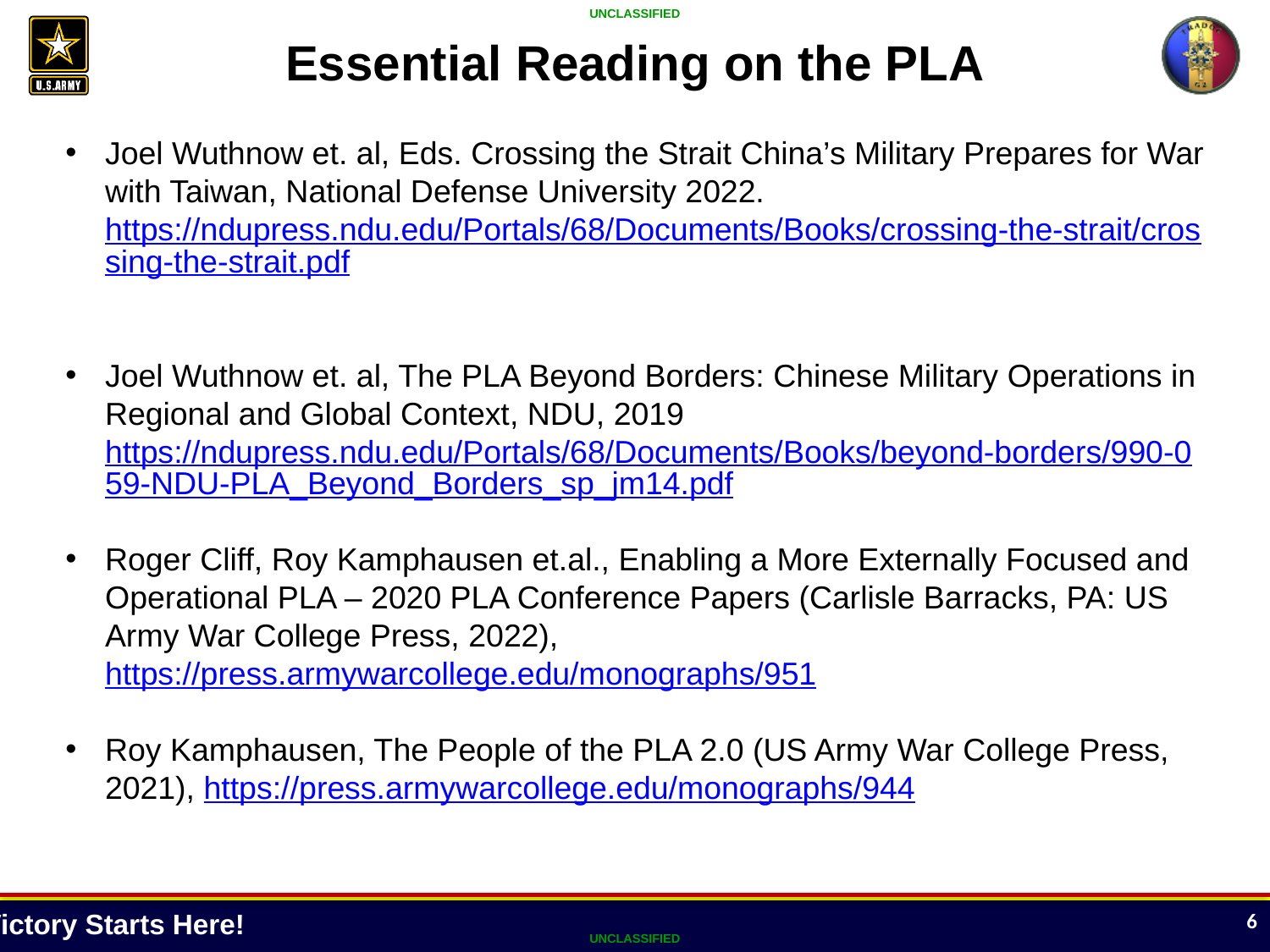

Essential Reading on the PLA
Joel Wuthnow et. al, Eds. Crossing the Strait China’s Military Prepares for War with Taiwan, National Defense University 2022. https://ndupress.ndu.edu/Portals/68/Documents/Books/crossing-the-strait/crossing-the-strait.pdf

Joel Wuthnow et. al, The PLA Beyond Borders: Chinese Military Operations in Regional and Global Context, NDU, 2019 https://ndupress.ndu.edu/Portals/68/Documents/Books/beyond-borders/990-059-NDU-PLA_Beyond_Borders_sp_jm14.pdf

Roger Cliff, Roy Kamphausen et.al., Enabling a More Externally Focused and Operational PLA – 2020 PLA Conference Papers (Carlisle Barracks, PA: US Army War College Press, 2022), https://press.armywarcollege.edu/monographs/951

Roy Kamphausen, The People of the PLA 2.0 (US Army War College Press, 2021), https://press.armywarcollege.edu/monographs/944

6